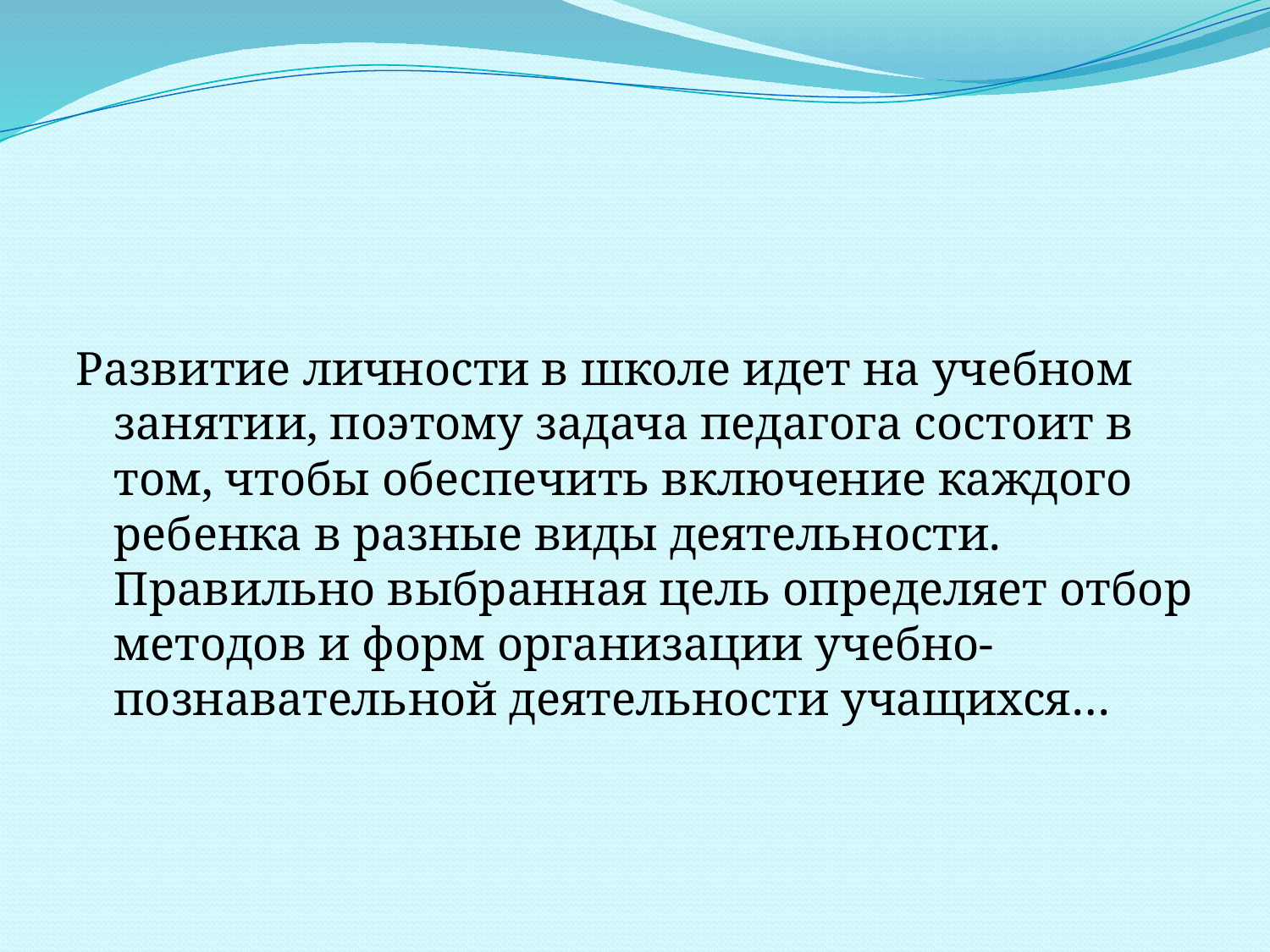

#

Развитие личности в школе идет на учебном занятии, поэтому задача педагога состоит в том, чтобы обеспечить включение каждого ребенка в разные виды деятельности. Правильно выбранная цель определяет отбор методов и форм организации учебно-познавательной деятельности учащихся…